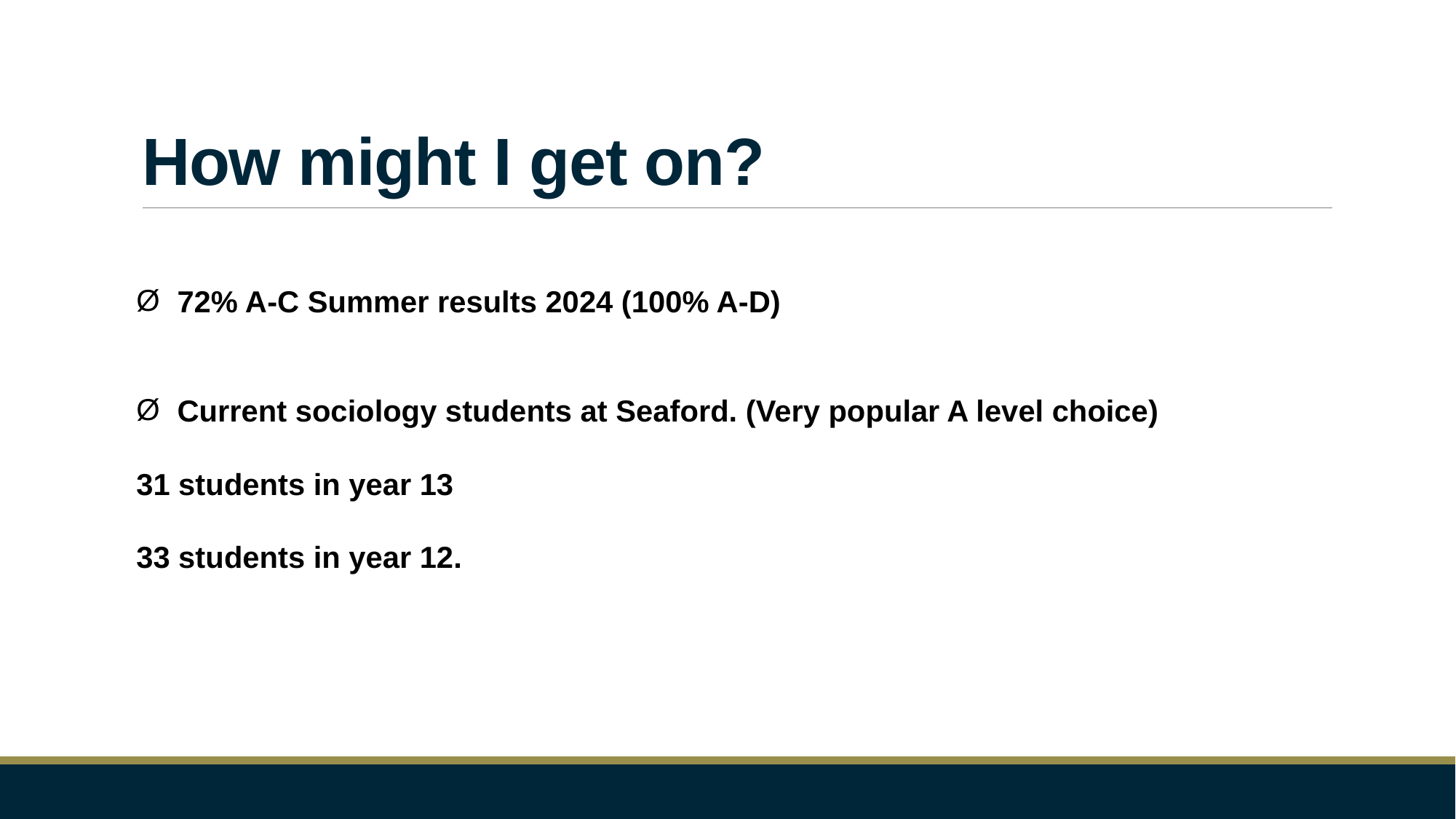

# How might I get on?
72% A-C Summer results 2024 (100% A-D)​

Current sociology students at Seaford. (Very popular A level choice)
​
31 students in year 13

33 students in year 12.